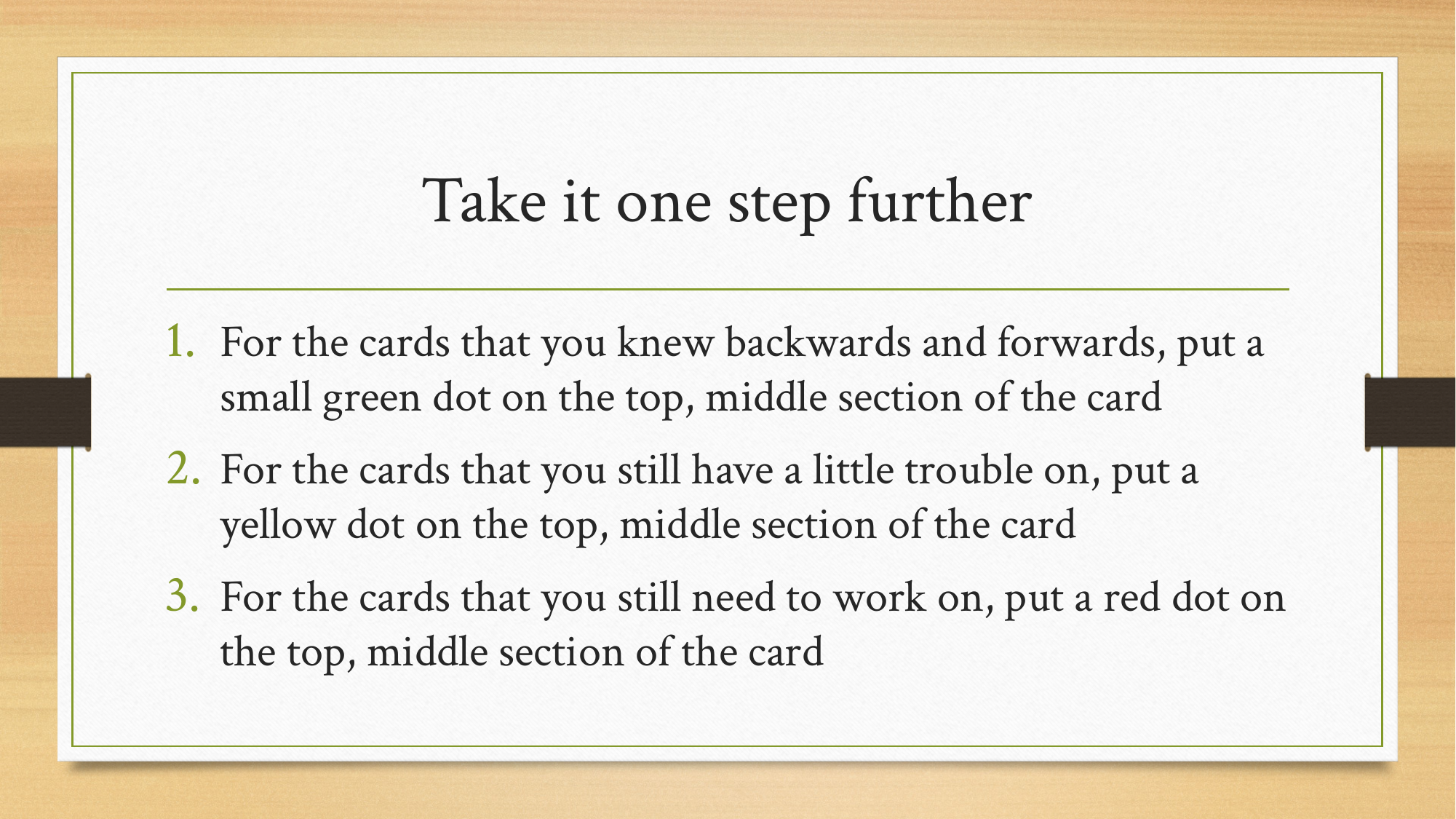

# Take it one step further
For the cards that you knew backwards and forwards, put a small green dot on the top, middle section of the card
For the cards that you still have a little trouble on, put a yellow dot on the top, middle section of the card
For the cards that you still need to work on, put a red dot on the top, middle section of the card